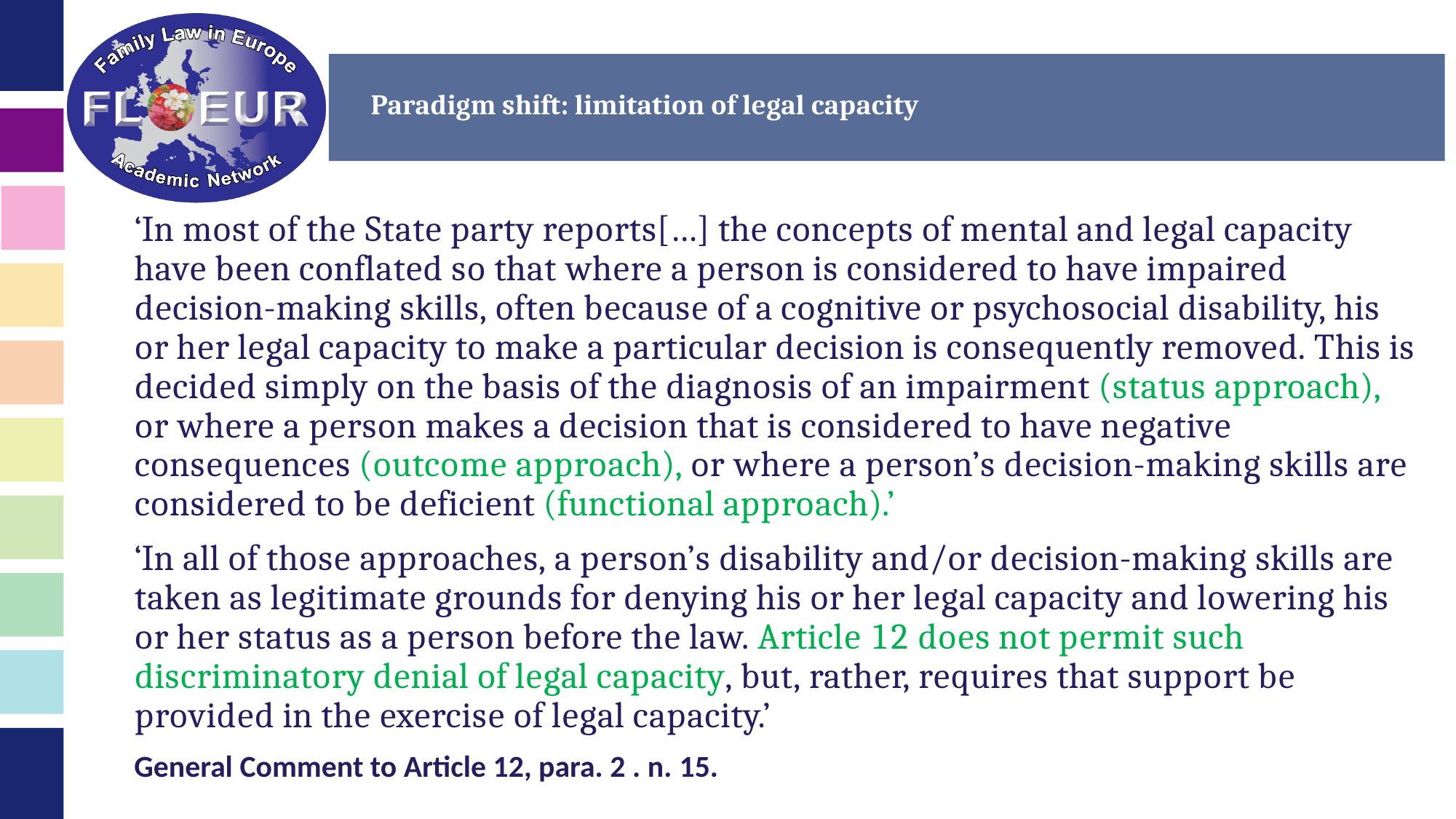

# Paradigm shift: limitation of legal capacity
‘In most of the State party reports[…] the concepts of mental and legal capacity have been conflated so that where a person is considered to have impaired decision-making skills, often because of a cognitive or psychosocial disability, his or her legal capacity to make a particular decision is consequently removed. This is decided simply on the basis of the diagnosis of an impairment (status approach), or where a person makes a decision that is considered to have negative consequences (outcome approach), or where a person’s decision-making skills are considered to be deficient (functional approach).’
‘In all of those approaches, a person’s disability and/or decision-making skills are taken as legitimate grounds for denying his or her legal capacity and lowering his or her status as a person before the law. Article 12 does not permit such discriminatory denial of legal capacity, but, rather, requires that support be provided in the exercise of legal capacity.’
General Comment to Article 12, para. 2 . n. 15.